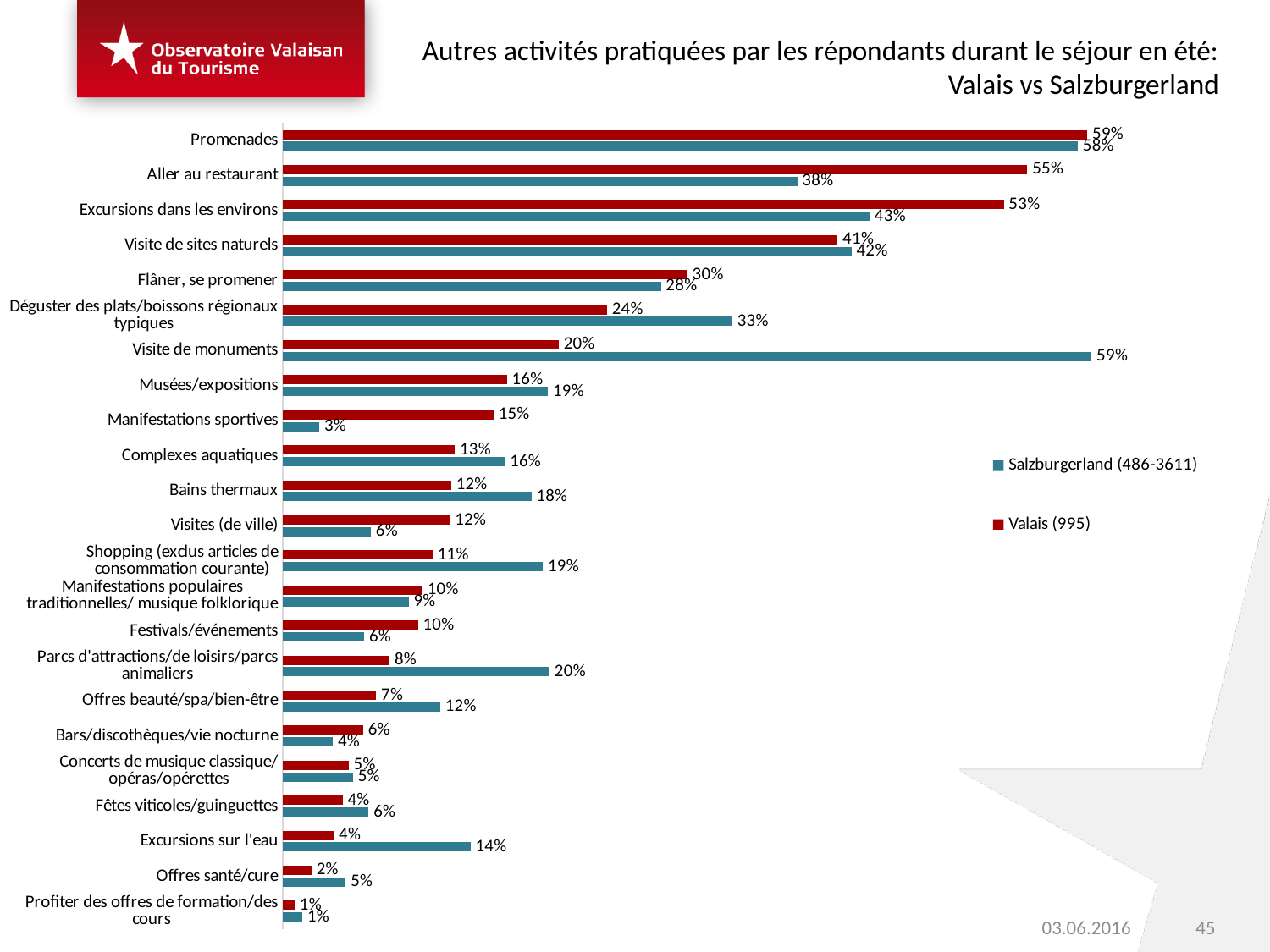

### Chart

| Category |  |  |
|---|---|---|
| Promenades | 0.5897776893962089 | 0.5828747272276906 |
| Aller au restaurant | 0.5458271382419809 | 0.3770326536513636 |
| Excursions dans les environs | 0.5284786161676007 | 0.43009910024548187 |
| Visite de sites naturels | 0.4066479024736146 | 0.4168932634041753 |
| Flâner, se promener | 0.29655660130739536 | 0.27717158138389286 |
| Déguster des plats/boissons régionaux typiques | 0.23761435041591716 | 0.32944502009485777 |
| Visite de monuments | 0.20213837573168647 | 0.5929220887150106 |
| Musées/expositions | 0.16420144828549949 | 0.19429071232994344 |
| Manifestations sportives | 0.1543087933493362 | 0.026643030352711587 |
| Complexes aquatiques | 0.12601366662302407 | 0.16276786007870286 |
| Bains thermaux | 0.12333593529156968 | 0.18219035827015648 |
| Visites (de ville) | 0.12238728479406548 | 0.06438252599238205 |
| Shopping (exclus articles de consommation courante) | 0.10966119737714172 | 0.19048163679139551 |
| Manifestations populaires traditionnelles/ musique folklorique | 0.10223918503893932 | 0.09206923847882266 |
| Festivals/événements | 0.09903163596888534 | 0.05947876259447463 |
| Parcs d'attractions/de loisirs/parcs animaliers | 0.07822552736940849 | 0.1955169307728988 |
| Offres beauté/spa/bien-être | 0.06834400115568268 | 0.11524278941048412 |
| Bars/discothèques/vie nocturne | 0.0587324309476951 | 0.03660438227985939 |
| Concerts de musique classique/opéras/opérettes | 0.04814389981707311 | 0.051361723949247415 |
| Fêtes viticoles/guinguettes | 0.04383506786685504 | 0.06280169715648903 |
| Excursions sur l'eau | 0.037259272277140265 | 0.13755950577576925 |
| Offres santé/cure | 0.020891639864946 | 0.04606446205574969 |
| Profiter des offres de formation/des cours | 0.008609553265386117 | 0.014320285363045806 |
Autres activités pratiquées par les répondants durant le séjour en été:
Valais vs Salzburgerland
45
03.06.2016